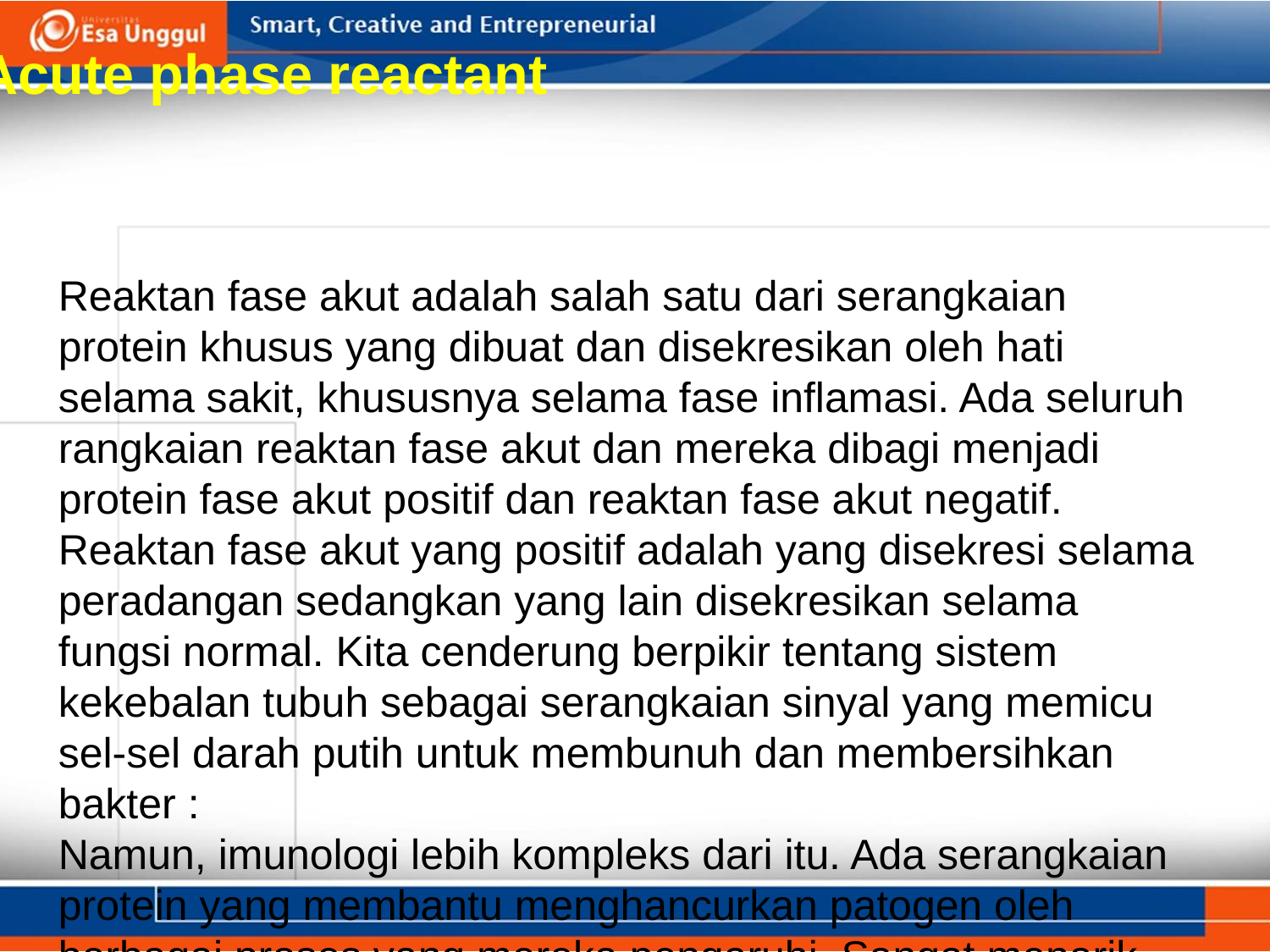

Acute phase reactant

Reaktan fase akut adalah salah satu dari serangkaian protein khusus yang dibuat dan disekresikan oleh hati selama sakit, khususnya selama fase inflamasi. Ada seluruh rangkaian reaktan fase akut dan mereka dibagi menjadi protein fase akut positif dan reaktan fase akut negatif. Reaktan fase akut yang positif adalah yang disekresi selama peradangan sedangkan yang lain disekresikan selama fungsi normal. Kita cenderung berpikir tentang sistem kekebalan tubuh sebagai serangkaian sinyal yang memicu sel-sel darah putih untuk membunuh dan membersihkan bakter :
Namun, imunologi lebih kompleks dari itu. Ada serangkaian protein yang membantu menghancurkan patogen oleh berbagai proses yang mereka pengaruhi. Sangat menarik untuk dicatat bahwa karena semua protein ini dibuat di hati, tes reaktan fase akut juga digunakan untuk memeriksa fungsi hati yang tepat.